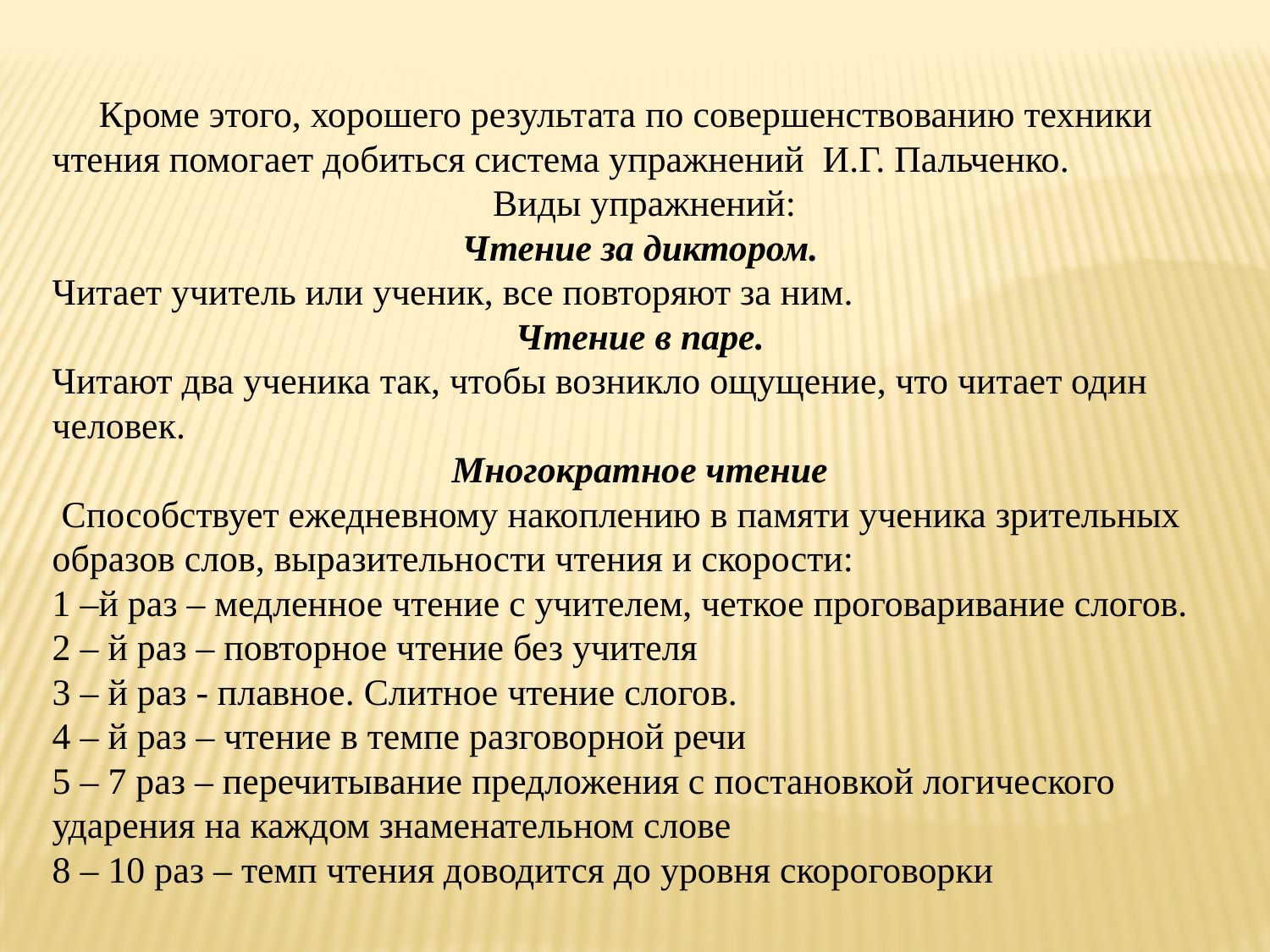

Кроме этого, хорошего результата по совершенствованию техники чтения помогает добиться система упражнений  И.Г. Пальченко.
 Виды упражнений:
Чтение за диктором.
Читает учитель или ученик, все повторяют за ним.
Чтение в паре.
Читают два ученика так, чтобы возникло ощущение, что читает один человек.
Многократное чтение
 Способствует ежедневному накоплению в памяти ученика зрительных образов слов, выразительности чтения и скорости:
1 –й раз – медленное чтение с учителем, четкое проговаривание слогов.
2 – й раз – повторное чтение без учителя
3 – й раз - плавное. Слитное чтение слогов.
4 – й раз – чтение в темпе разговорной речи
5 – 7 раз – перечитывание предложения с постановкой логического ударения на каждом знаменательном слове
8 – 10 раз – темп чтения доводится до уровня скороговорки